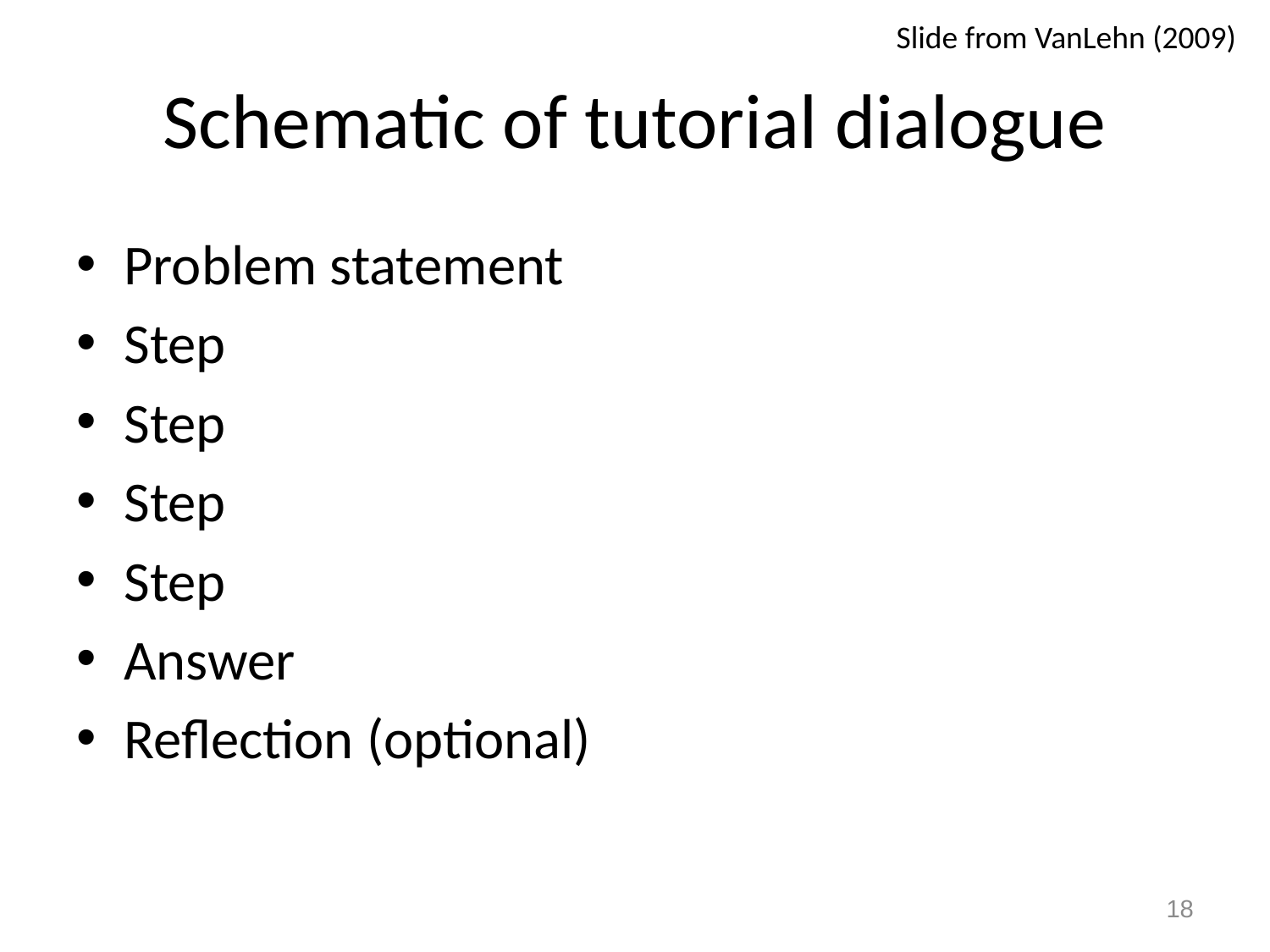

Slide from VanLehn (2009)
# Schematic of tutorial dialogue
Problem statement
Step
Step
Step
Step
Answer
Reflection (optional)
18